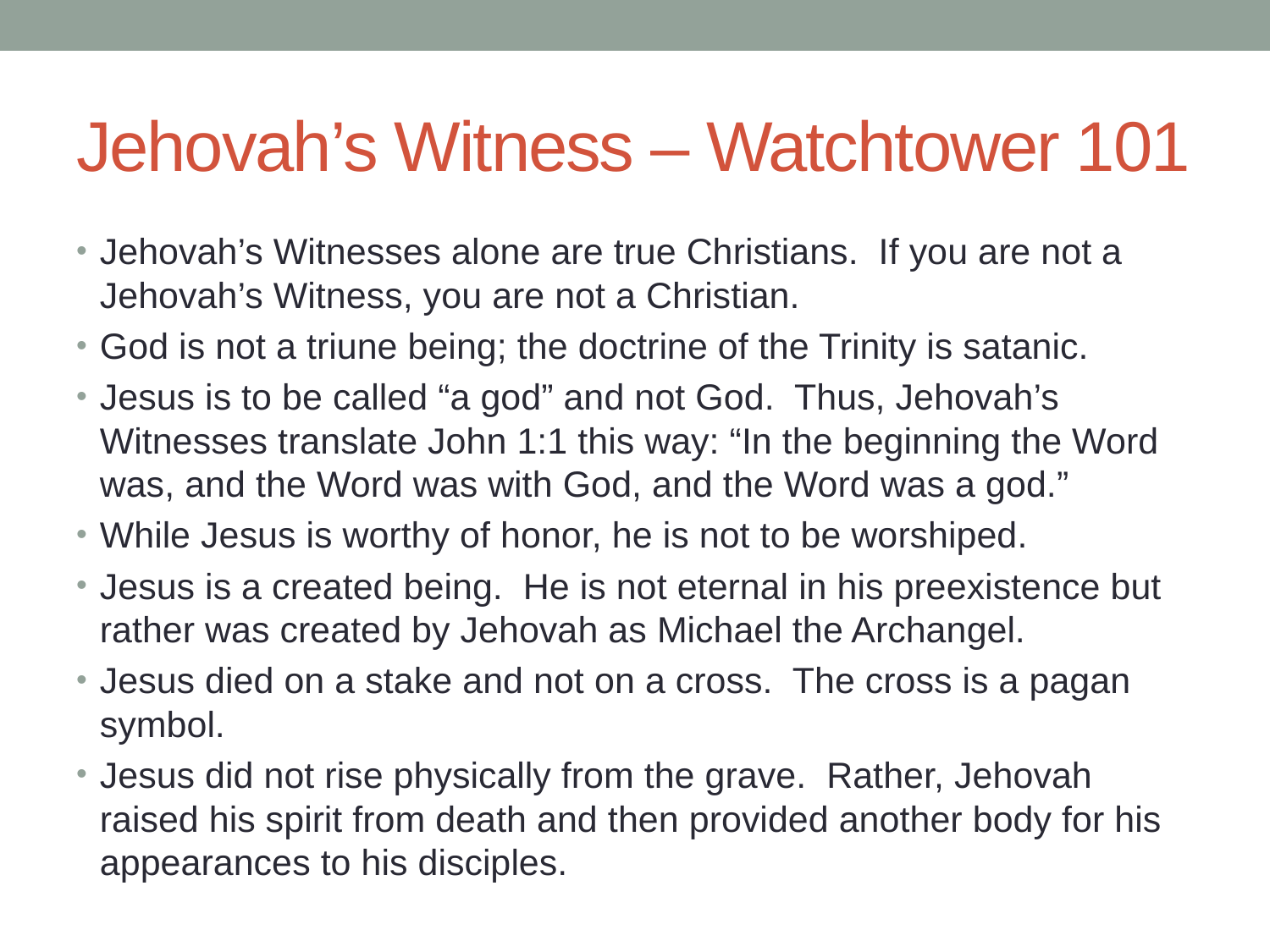

# Jehovah’s Witness – Watchtower 101
Jehovah’s Witnesses alone are true Christians.  If you are not a Jehovah’s Witness, you are not a Christian.
God is not a triune being; the doctrine of the Trinity is satanic.
Jesus is to be called “a god” and not God.  Thus, Jehovah’s Witnesses translate John 1:1 this way: “In the beginning the Word was, and the Word was with God, and the Word was a god.”
While Jesus is worthy of honor, he is not to be worshiped.
Jesus is a created being.  He is not eternal in his preexistence but rather was created by Jehovah as Michael the Archangel.
Jesus died on a stake and not on a cross.  The cross is a pagan symbol.
Jesus did not rise physically from the grave.  Rather, Jehovah raised his spirit from death and then provided another body for his appearances to his disciples.